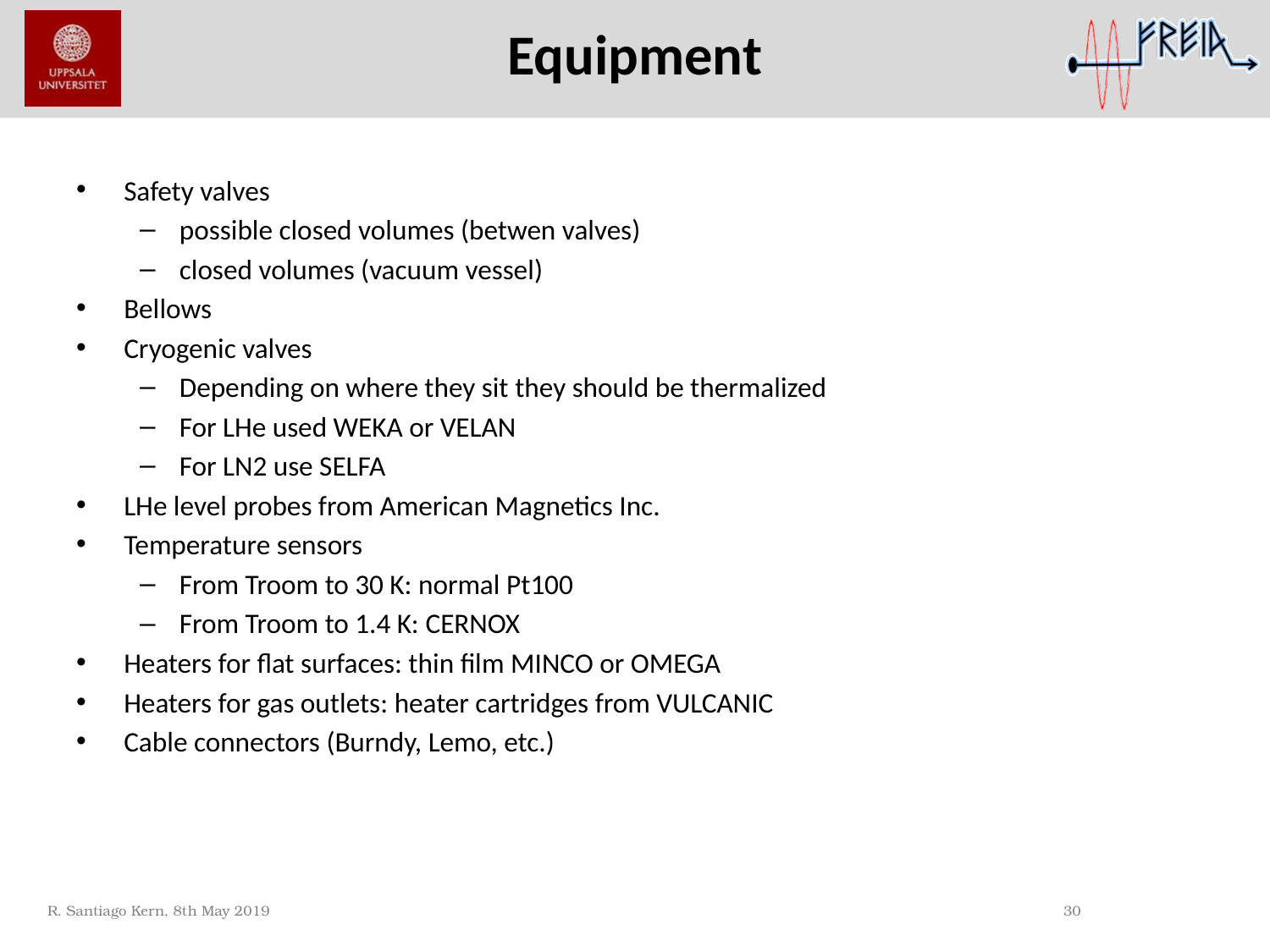

# Equipment
Safety valves
possible closed volumes (betwen valves)
closed volumes (vacuum vessel)
Bellows
Cryogenic valves
Depending on where they sit they should be thermalized
For LHe used WEKA or VELAN
For LN2 use SELFA
LHe level probes from American Magnetics Inc.
Temperature sensors
From Troom to 30 K: normal Pt100
From Troom to 1.4 K: CERNOX
Heaters for flat surfaces: thin film MINCO or OMEGA
Heaters for gas outlets: heater cartridges from VULCANIC
Cable connectors (Burndy, Lemo, etc.)